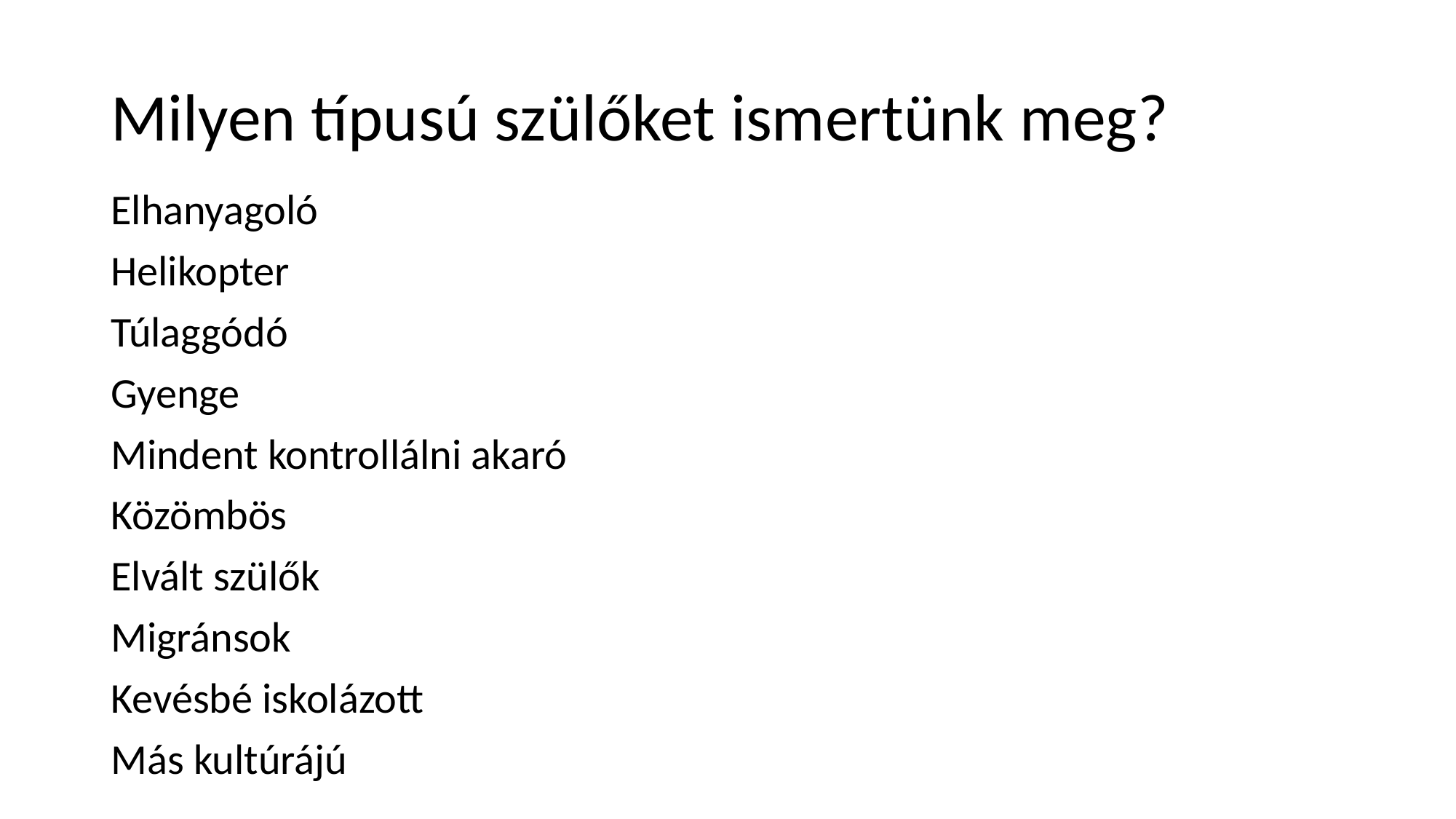

# Milyen típusú szülőket ismertünk meg?
Elhanyagoló
Helikopter
Túlaggódó
Gyenge
Mindent kontrollálni akaró
Közömbös
Elvált szülők
Migránsok
Kevésbé iskolázott
Más kultúrájú